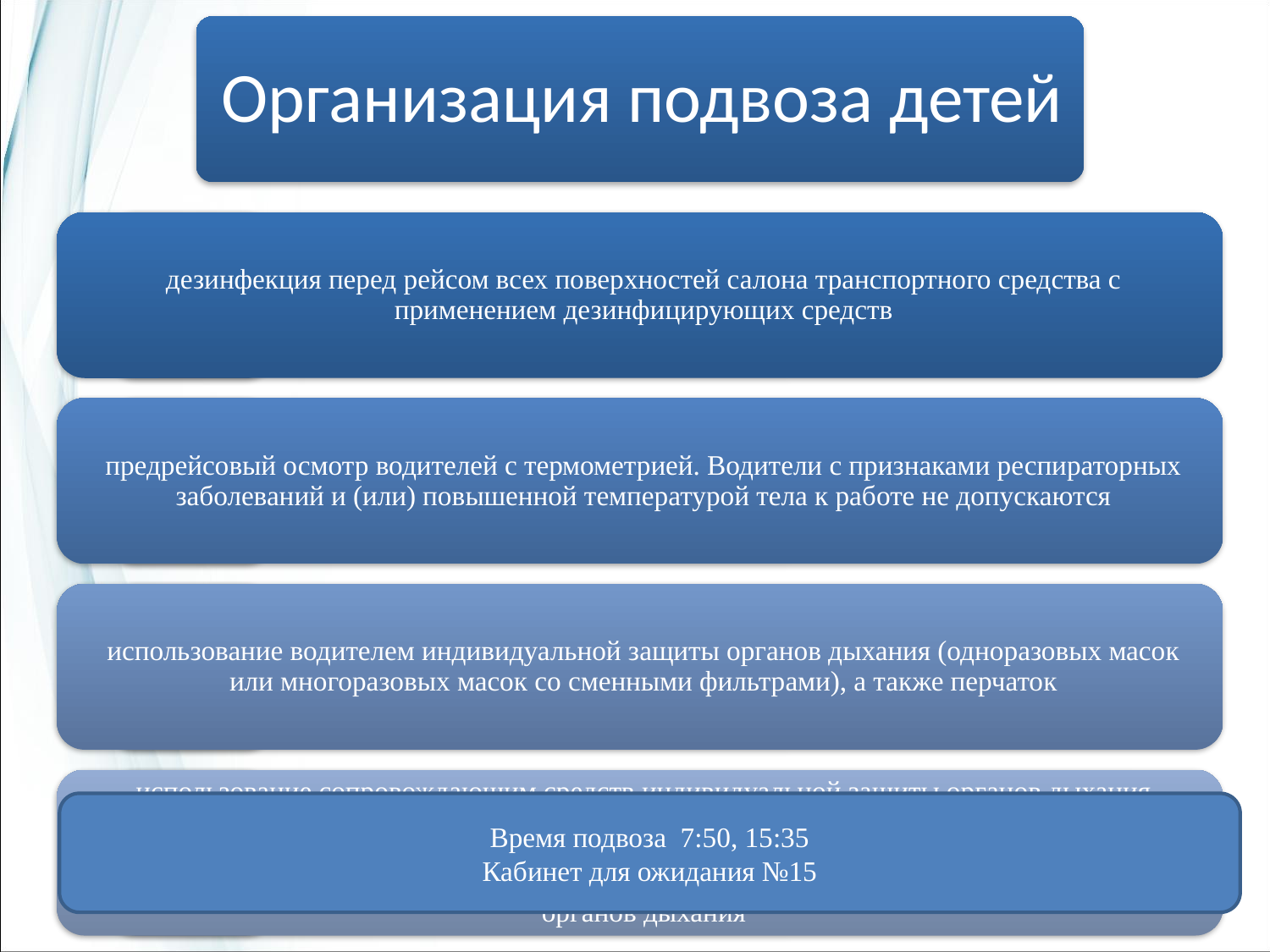

Организация подвоза детей
дезинфекция перед рейсом всех поверхностей салона транспортного средства с применением дезинфицирующих средств
предрейсовый осмотр водителей с термометрией. Водители с признаками респираторных заболеваний и (или) повышенной температурой тела к работе не допускаются
использование водителем индивидуальной защиты органов дыхания (одноразовых масок или многоразовых масок со сменными фильтрами), а также перчаток
использование сопровождающим средств индивидуальной защиты органов дыхания (одноразовых масок или многоразовых масок со сменными фильтрами), а также перчаток. Сопровождающий- ответственный за обработку рук дезинфицирующими салфетками или кожными антисептиками и использование обучающимся средств индивидуальной защиты органов дыхания
Время подвоза  7:50, 15:35
Кабинет для ожидания №15